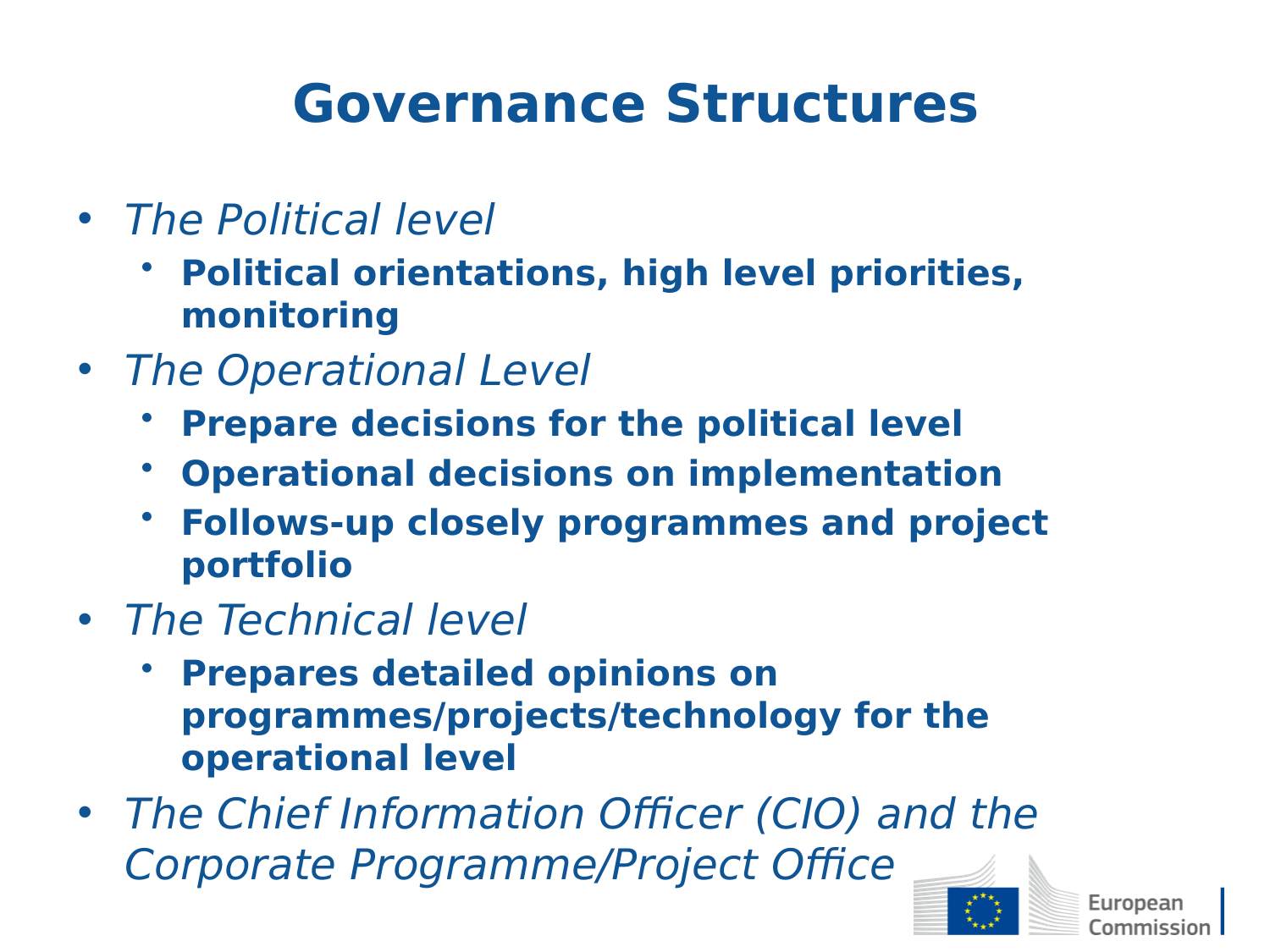

# Governance Structures
The Political level
Political orientations, high level priorities, monitoring
The Operational Level
Prepare decisions for the political level
Operational decisions on implementation
Follows-up closely programmes and project portfolio
The Technical level
Prepares detailed opinions on programmes/projects/technology for the operational level
The Chief Information Officer (CIO) and the Corporate Programme/Project Office